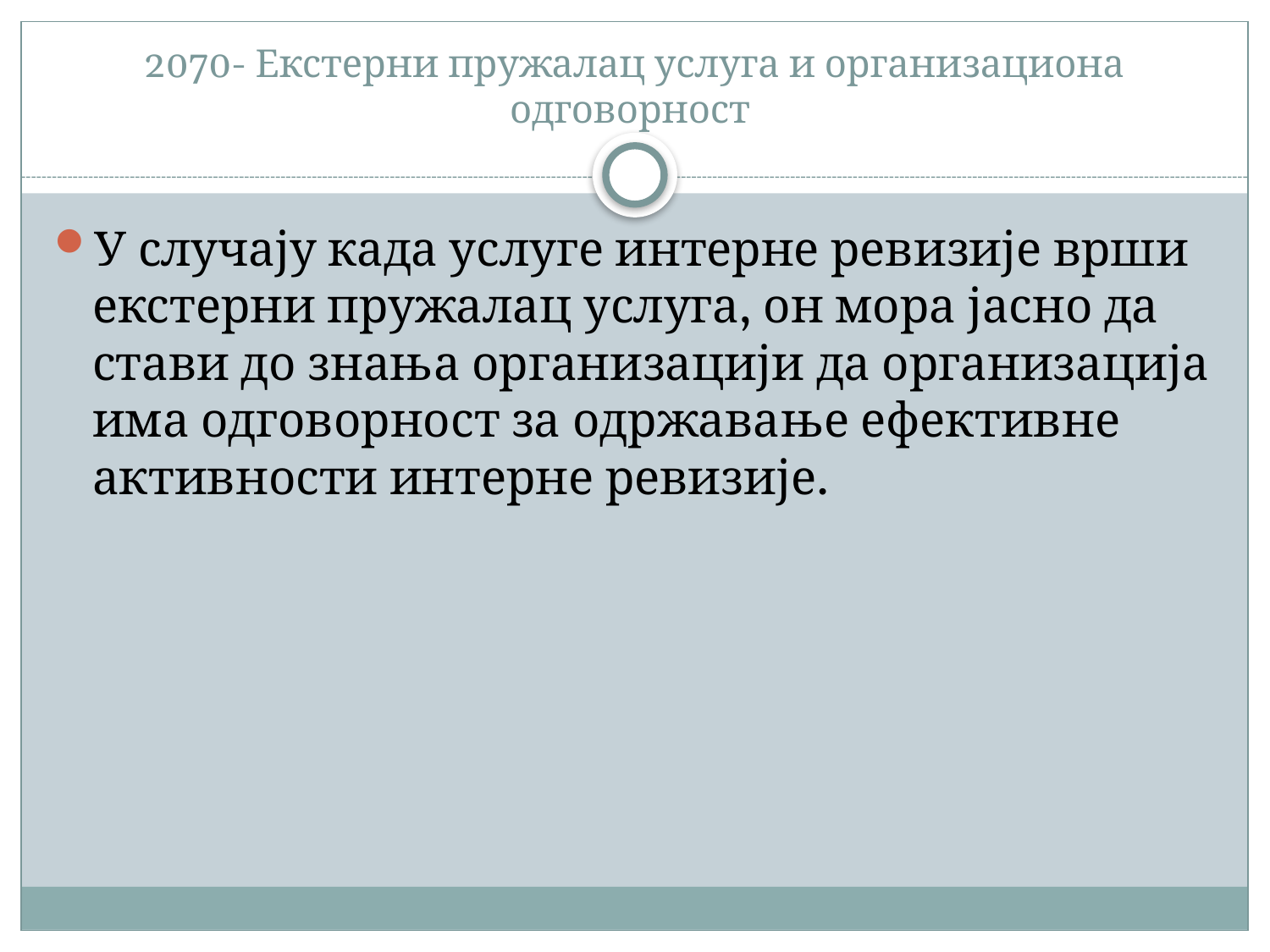

# 2070- Екстерни пружалац услуга и организациона одговорност
У случају када услуге интерне ревизије врши екстерни пружалац услуга, он мора јасно да стави до знања организацији да организација има одговорност за одржавање ефективне активности интерне ревизије.